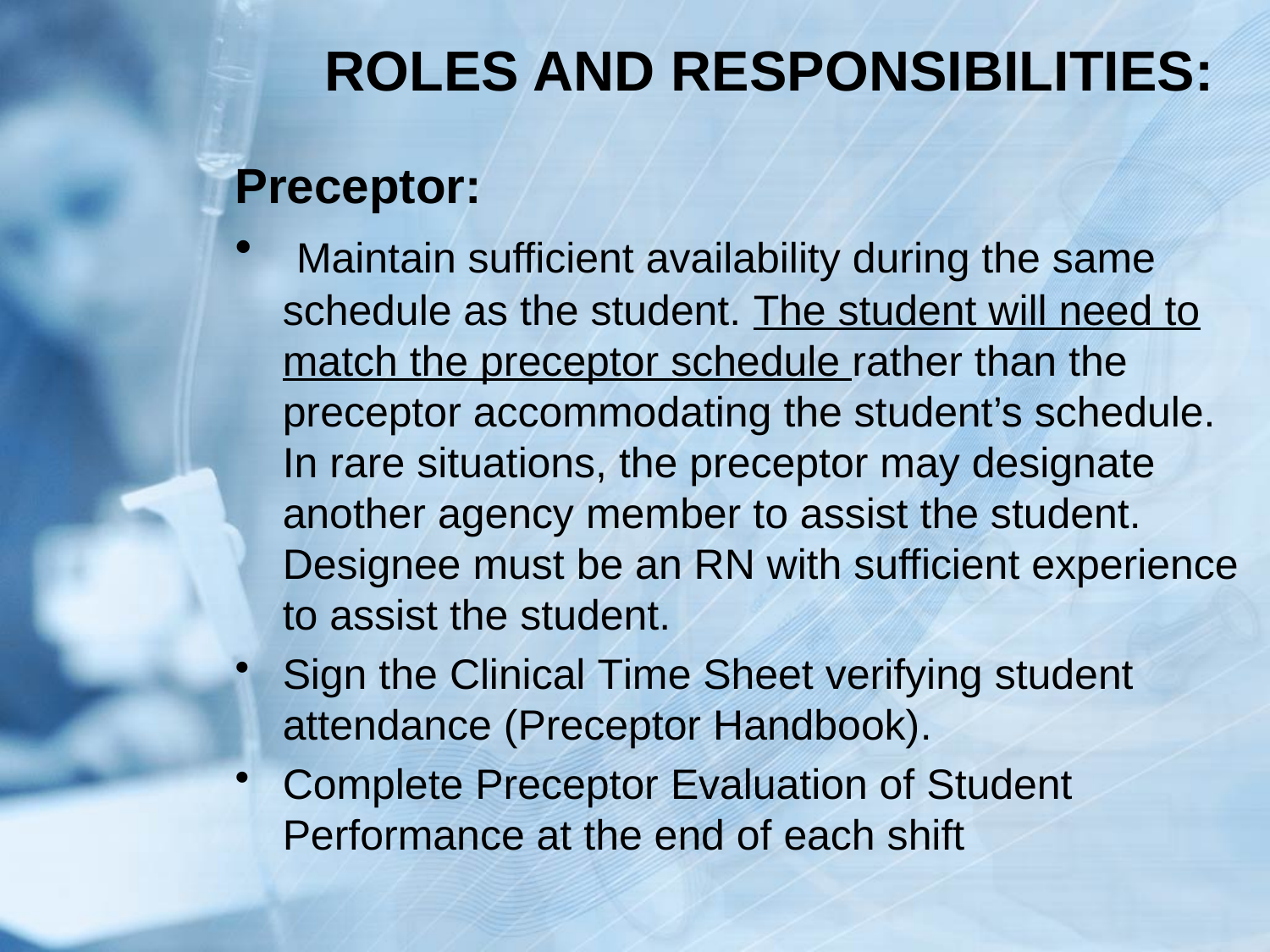

# ROLES AND RESPONSIBILITIES:
Preceptor:
 Maintain sufficient availability during the same schedule as the student. The student will need to match the preceptor schedule rather than the preceptor accommodating the student’s schedule.  In rare situations, the preceptor may designate another agency member to assist the student.  Designee must be an RN with sufficient experience to assist the student.
Sign the Clinical Time Sheet verifying student attendance (Preceptor Handbook).
Complete Preceptor Evaluation of Student Performance at the end of each shift